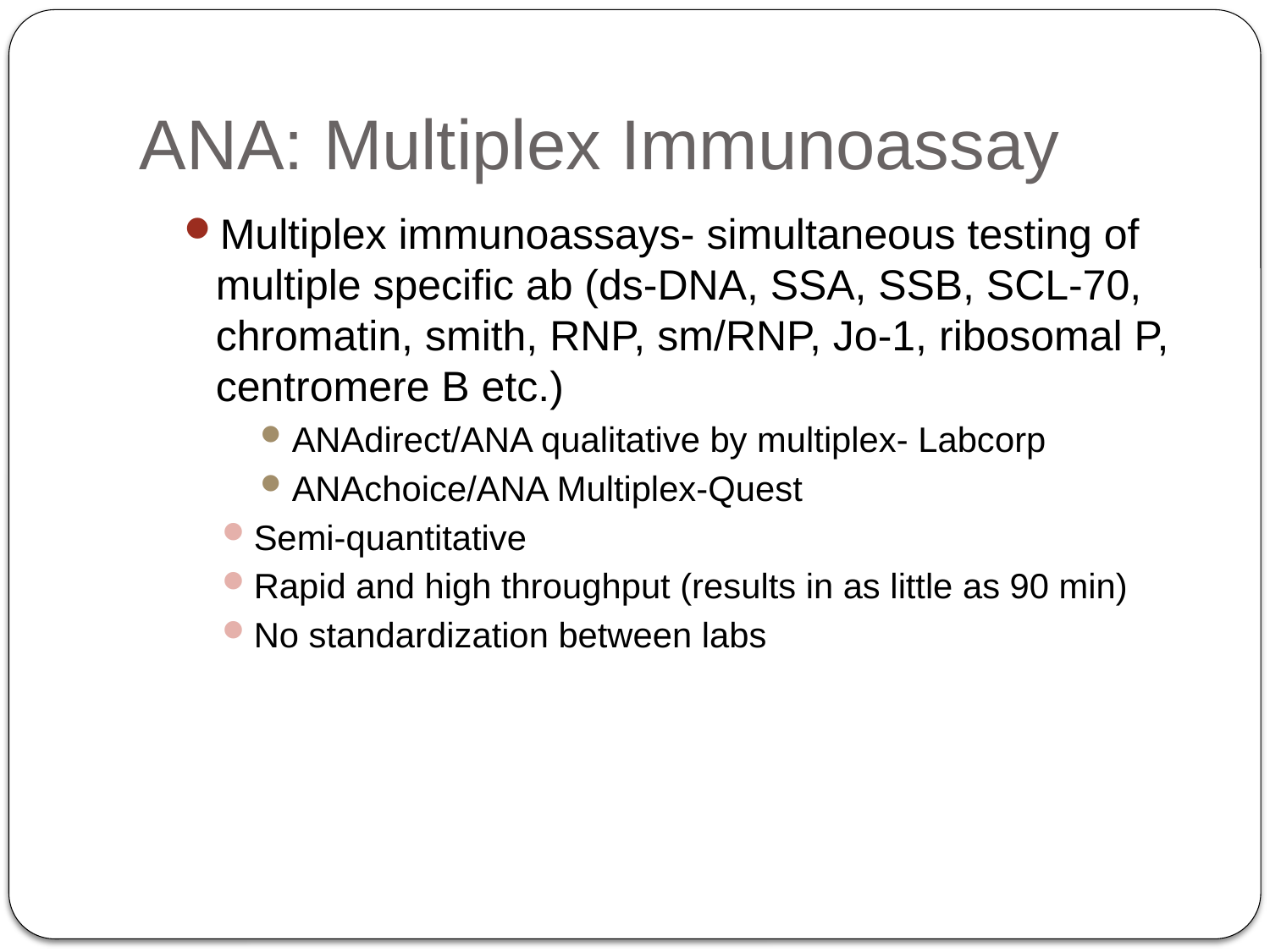

# ANA: Multiplex Immunoassay
Multiplex immunoassays- simultaneous testing of multiple specific ab (ds-DNA, SSA, SSB, SCL-70, chromatin, smith, RNP, sm/RNP, Jo-1, ribosomal P, centromere B etc.)
ANAdirect/ANA qualitative by multiplex- Labcorp
ANAchoice/ANA Multiplex-Quest
Semi-quantitative
Rapid and high throughput (results in as little as 90 min)
No standardization between labs